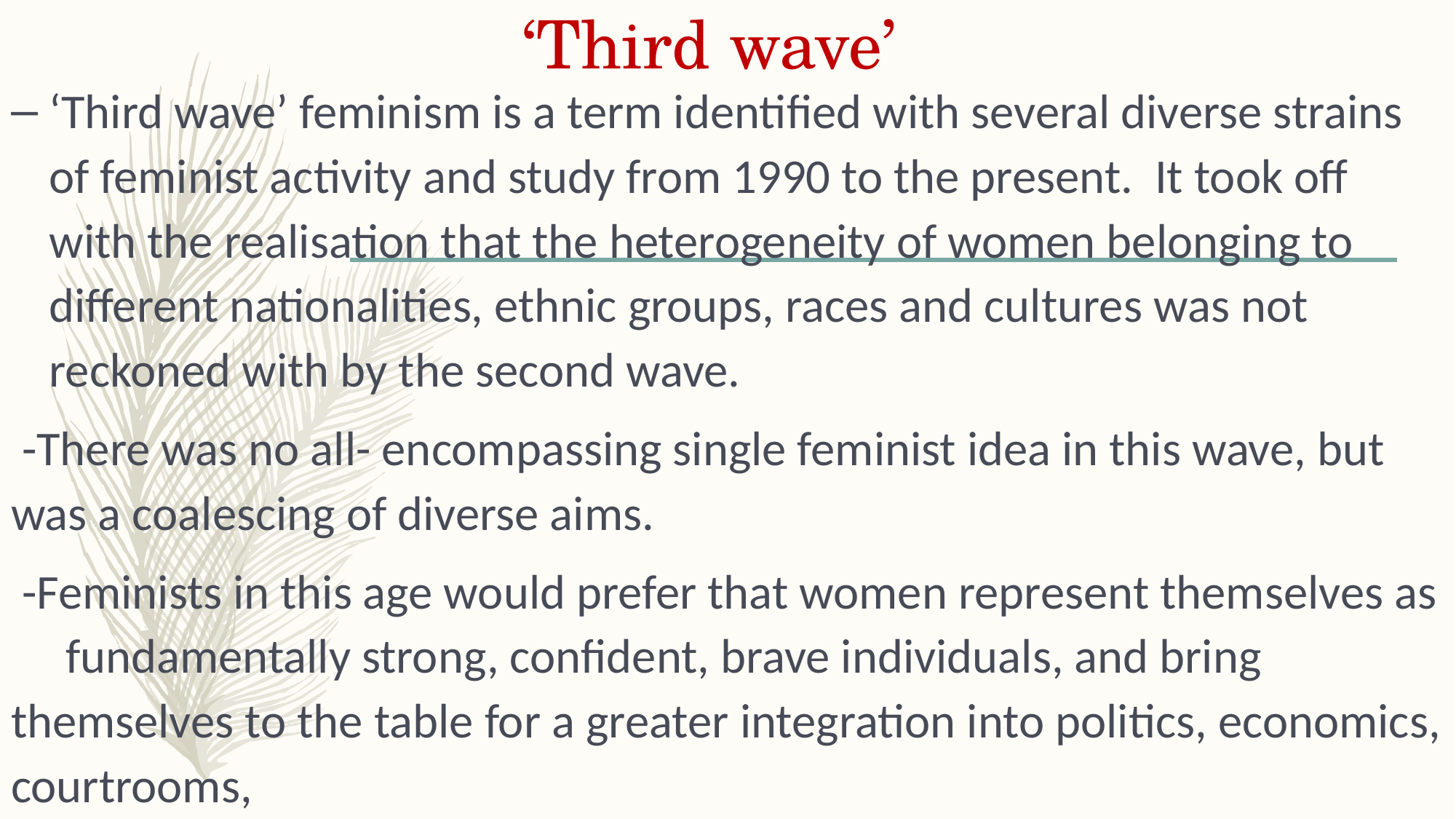

# ‘Third wave’
‘Third wave’ feminism is a term identified with several diverse strains of feminist activity and study from 1990 to the present.  It took off with the realisation that the heterogeneity of women belonging to different nationalities, ethnic groups, races and cultures was not reckoned with by the second wave.
 -There was no all- encompassing single feminist idea in this wave, but     was a coalescing of diverse aims.
 -Feminists in this age would prefer that women represent themselves as      fundamentally strong, confident, brave individuals, and bring themselves to the table for a greater integration into politics, economics, courtrooms,
and social forums.